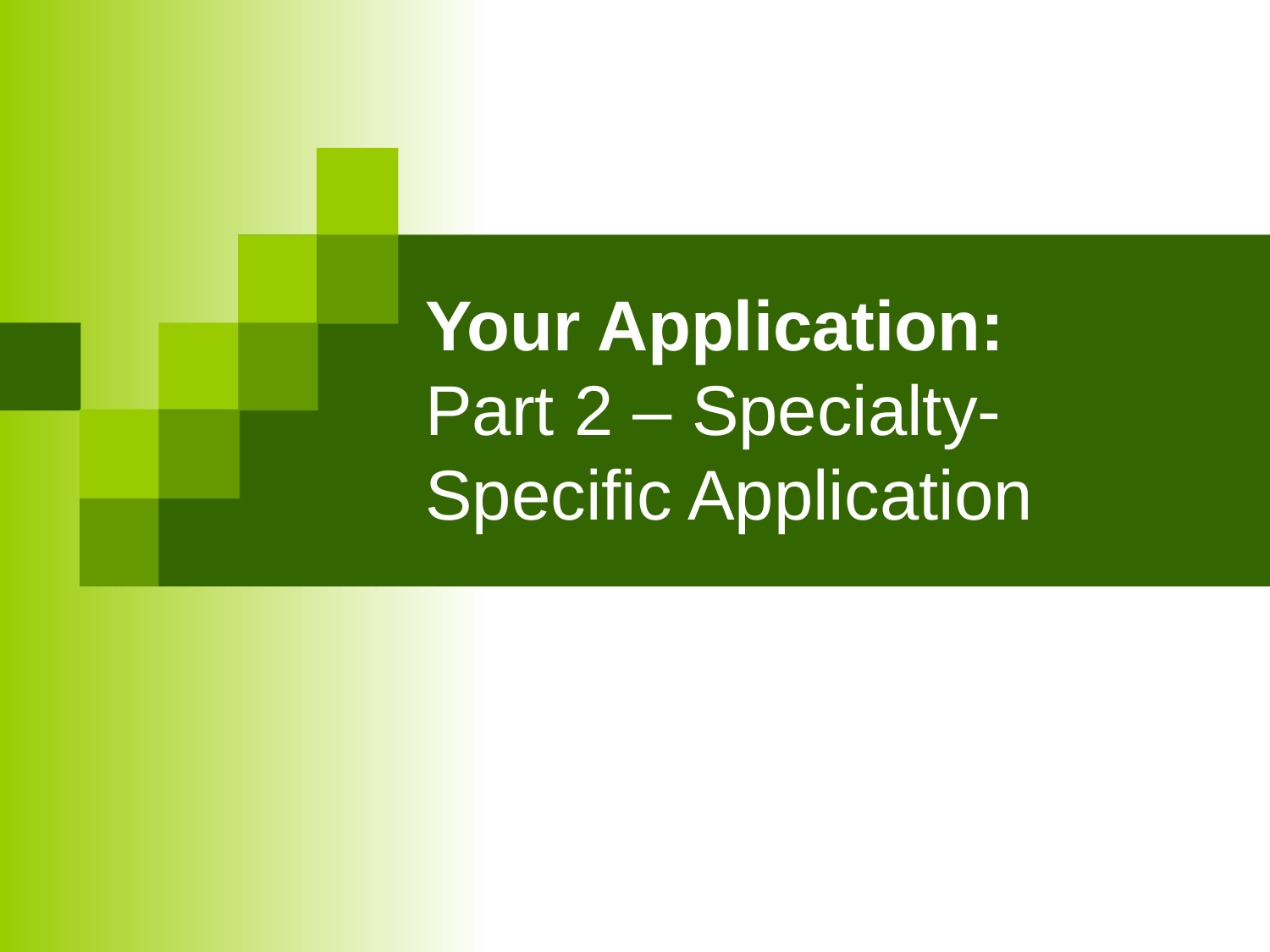

# Your Application: Part 2 – Specialty-Specific Application